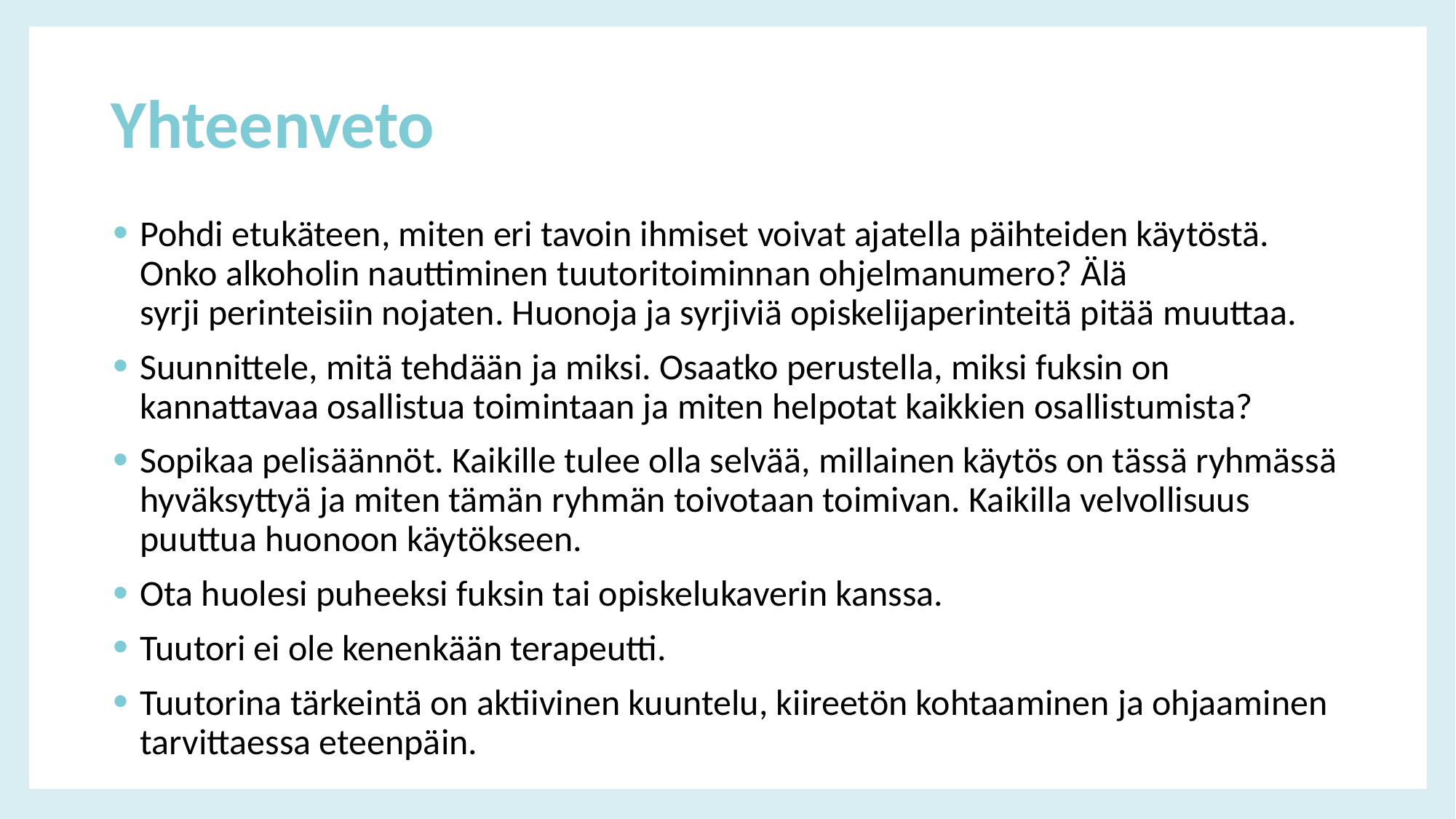

# Yhteenveto
Pohdi etukäteen, miten eri tavoin ihmiset voivat ajatella päihteiden käytöstä. Onko alkoholin nauttiminen tuutoritoiminnan ohjelmanumero? Älä syrji perinteisiin nojaten. Huonoja ja syrjiviä opiskelijaperinteitä pitää muuttaa.
Suunnittele, mitä tehdään ja miksi. Osaatko perustella, miksi fuksin on kannattavaa osallistua toimintaan ja miten helpotat kaikkien osallistumista?
Sopikaa pelisäännöt. Kaikille tulee olla selvää, millainen käytös on tässä ryhmässä hyväksyttyä ja miten tämän ryhmän toivotaan toimivan. Kaikilla velvollisuus puuttua huonoon käytökseen.
Ota huolesi puheeksi fuksin tai opiskelukaverin kanssa.
Tuutori ei ole kenenkään terapeutti.
Tuutorina tärkeintä on aktiivinen kuuntelu, kiireetön kohtaaminen ja ohjaaminen tarvittaessa eteenpäin.